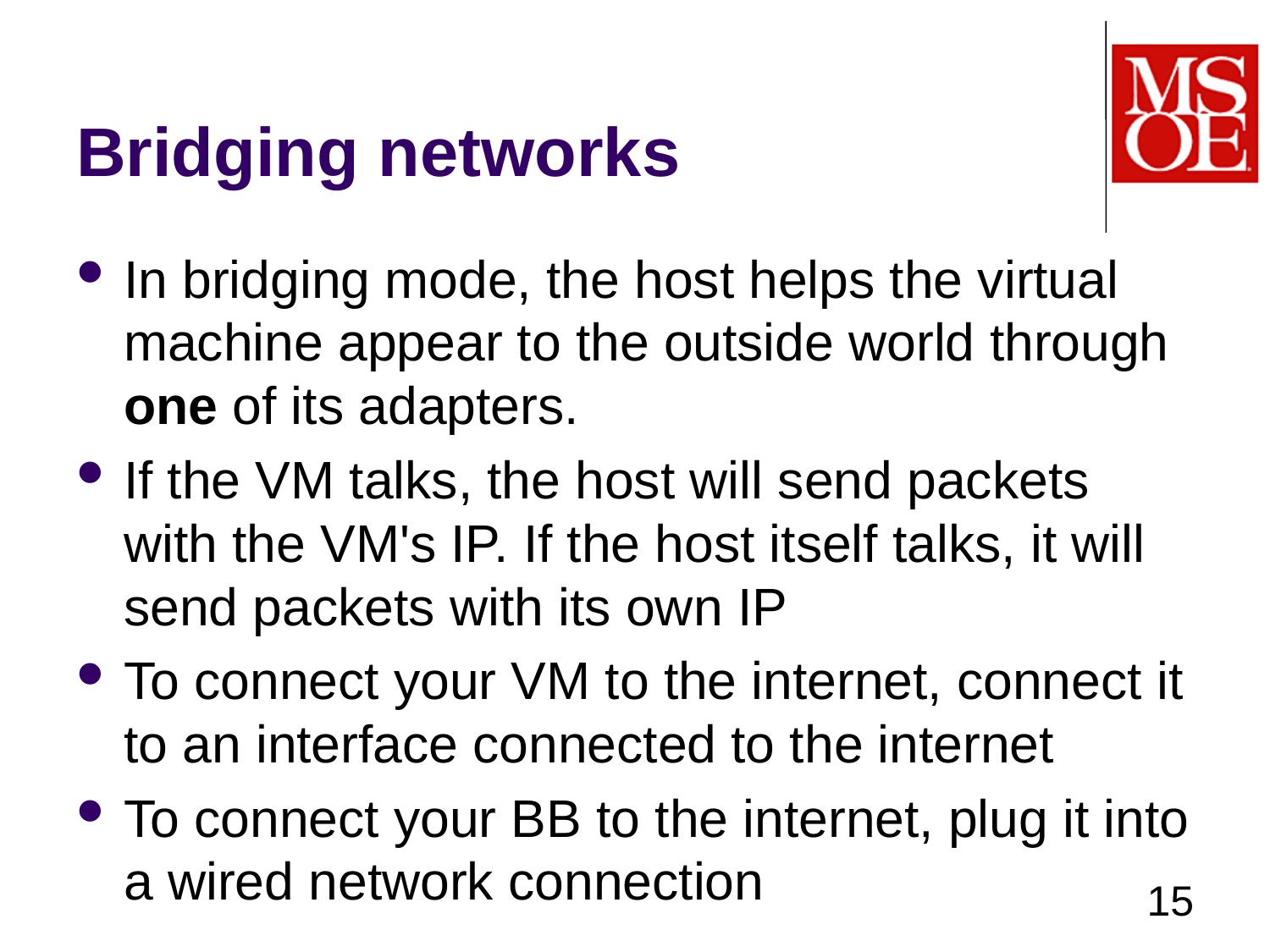

# Bridging networks
In bridging mode, the host helps the virtual machine appear to the outside world through one of its adapters.
If the VM talks, the host will send packets with the VM's IP. If the host itself talks, it will send packets with its own IP
To connect your VM to the internet, connect it to an interface connected to the internet
To connect your BB to the internet, plug it into a wired network connection
15